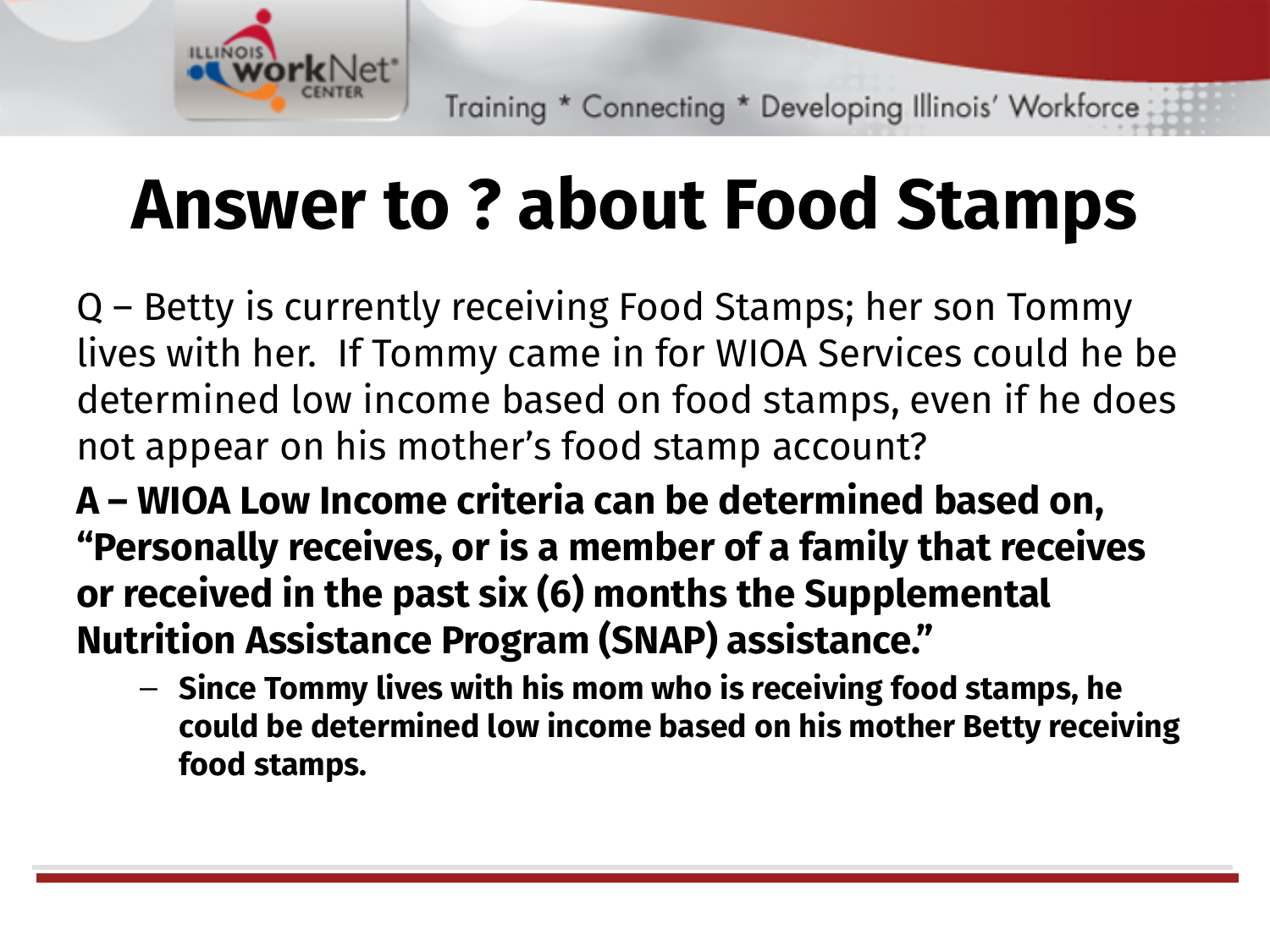

# Answer to ? about Food Stamps
Q – Betty is currently receiving Food Stamps; her son Tommy lives with her.  If Tommy came in for WIOA Services could he be determined low income based on food stamps, even if he does not appear on his mother’s food stamp account?
A – WIOA Low Income criteria can be determined based on, “Personally receives, or is a member of a family that receives or received in the past six (6) months the Supplemental Nutrition Assistance Program (SNAP) assistance.”
Since Tommy lives with his mom who is receiving food stamps, he could be determined low income based on his mother Betty receiving food stamps.